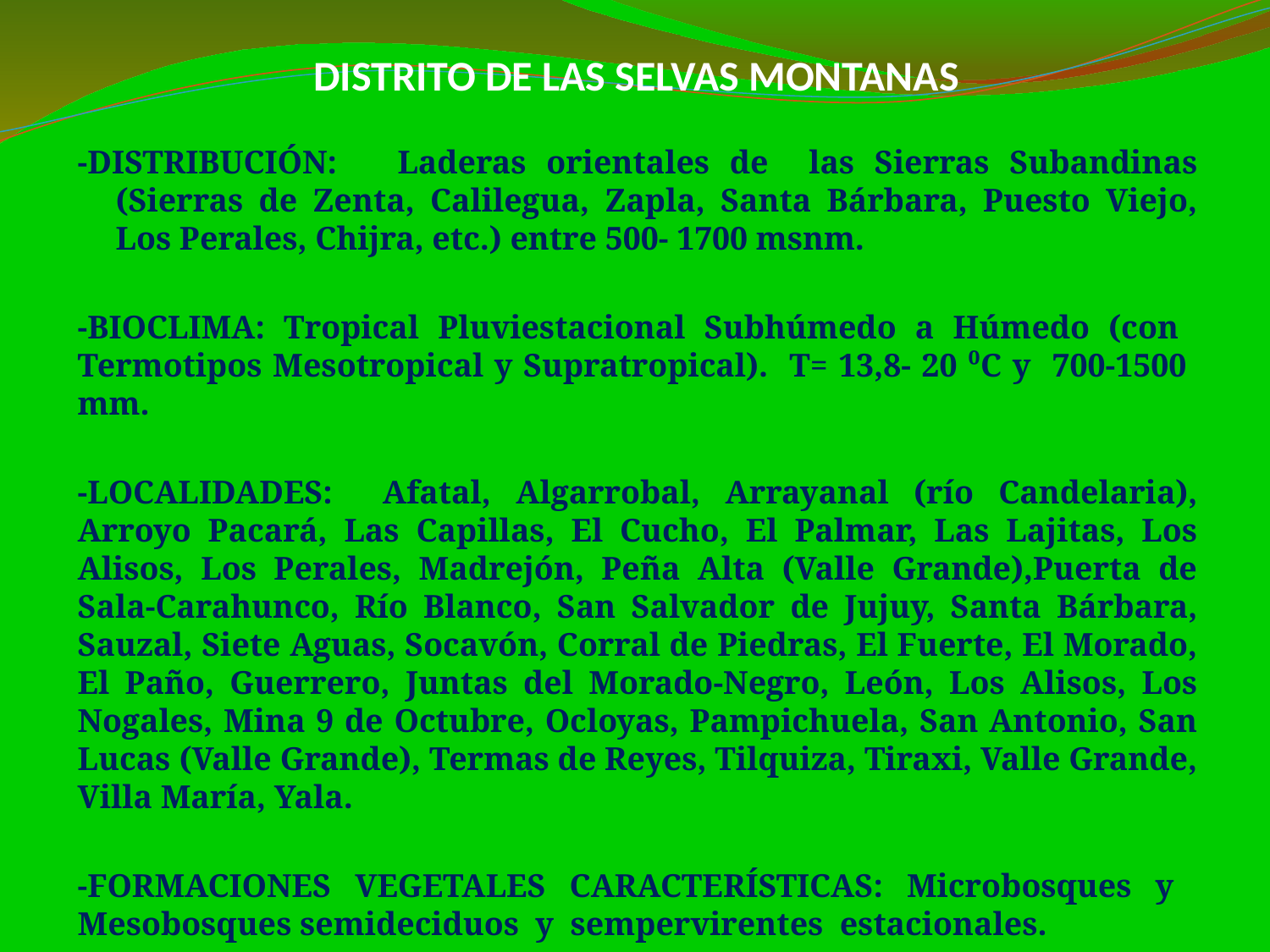

# DISTRITO DE LAS SELVAS MONTANAS
-DISTRIBUCIÓN:   Laderas orientales de  las Sierras Subandinas (Sierras de Zenta, Calilegua, Zapla, Santa Bárbara, Puesto Viejo, Los Perales, Chijra, etc.) entre 500- 1700 msnm.

-BIOCLIMA: Tropical Pluviestacional Subhúmedo a Húmedo (con  Termotipos Mesotropical y Supratropical).  T= 13,8- 20 ⁰C y  700-1500  mm.

-LOCALIDADES:  Afatal, Algarrobal, Arrayanal (río Candelaria), Arroyo Pacará, Las Capillas, El Cucho, El Palmar, Las Lajitas, Los Alisos, Los Perales, Madrejón, Peña Alta (Valle Grande),Puerta de Sala-Carahunco, Río Blanco, San Salvador de Jujuy, Santa Bárbara, Sauzal, Siete Aguas, Socavón, Corral de Piedras, El Fuerte, El Morado, El Paño, Guerrero, Juntas del Morado-Negro, León, Los Alisos, Los Nogales, Mina 9 de Octubre, Ocloyas, Pampichuela, San Antonio, San Lucas (Valle Grande), Termas de Reyes, Tilquiza, Tiraxi, Valle Grande, Villa María, Yala.

-FORMACIONES VEGETALES CARACTERÍSTICAS: Microbosques y  Mesobosques semideciduos  y  sempervirentes  estacionales.